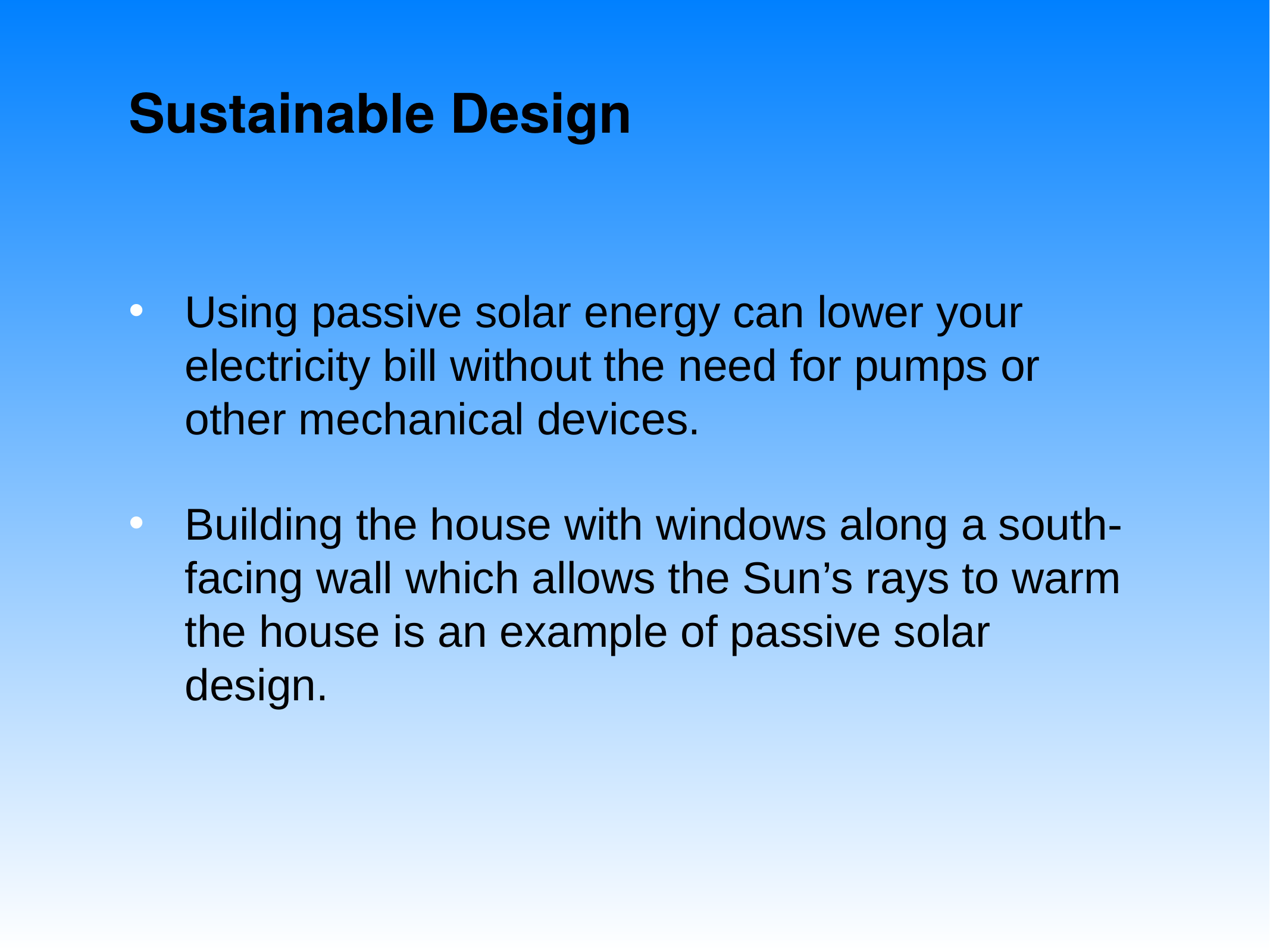

# Sustainable Design
Using passive solar energy can lower your electricity bill without the need for pumps or other mechanical devices.
Building the house with windows along a south-facing wall which allows the Sun’s rays to warm the house is an example of passive solar design.